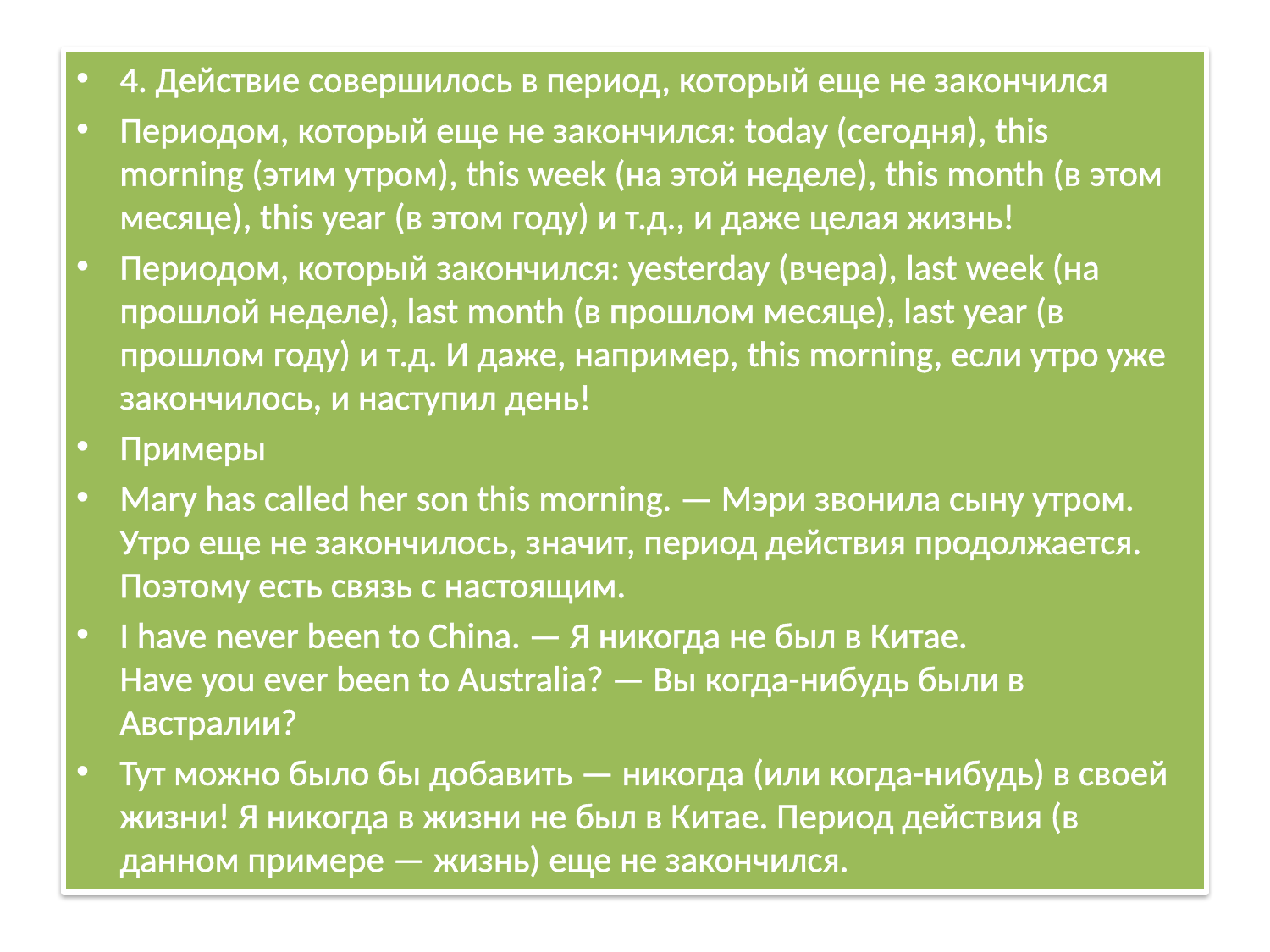

4. Действие совершилось в период, который еще не закончился
Периодом, который еще не закончился: today (сегодня), this morning (этим утром), this week (на этой неделе), this month (в этом месяце), this year (в этом году) и т.д., и даже целая жизнь!
Периодом, который закончился: yesterday (вчера), last week (на прошлой неделе), last month (в прошлом месяце), last year (в прошлом году) и т.д. И даже, например, this morning, если утро уже закончилось, и наступил день!
Примеры
Mary has called her son this morning. — Мэри звонила сыну утром.
Утро еще не закончилось, значит, период действия продолжается. Поэтому есть связь с настоящим.
I have never been to China. — Я никогда не был в Китае.
Have you ever been to Australia? — Вы когда-нибудь были в Австралии?
Тут можно было бы добавить — никогда (или когда-нибудь) в своей жизни! Я никогда в жизни не был в Китае. Период действия (в данном примере — жизнь) еще не закончился.